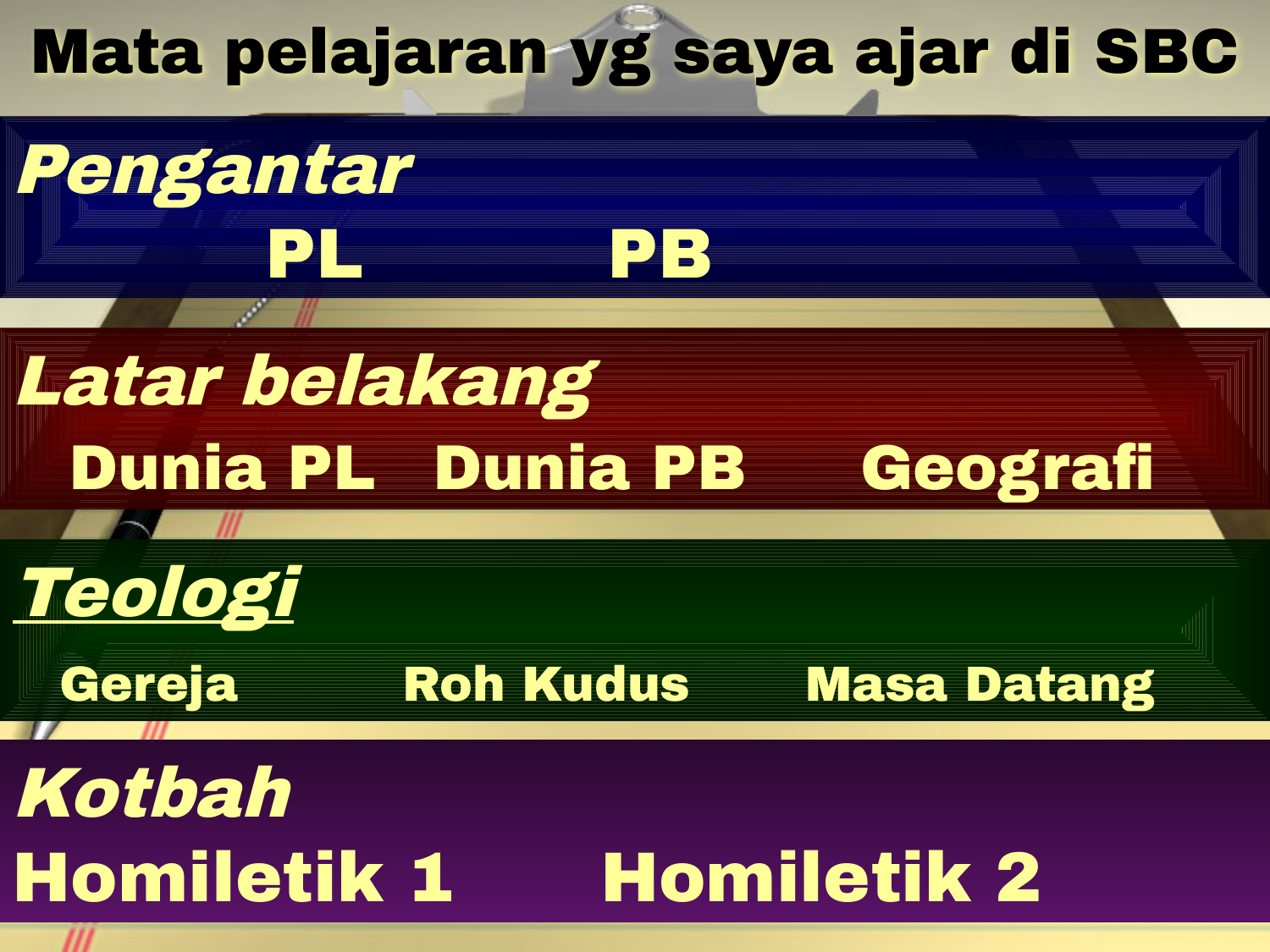

# Mata pelajaran yg saya ajar di SBC
Pengantar
	PL	PB
Latar belakang
	Dunia PL	Dunia PB	   Geografi
Teologi
  Gereja          Roh Kudus       Masa Datang
Kotbah
Homiletik 1	Homiletik 2